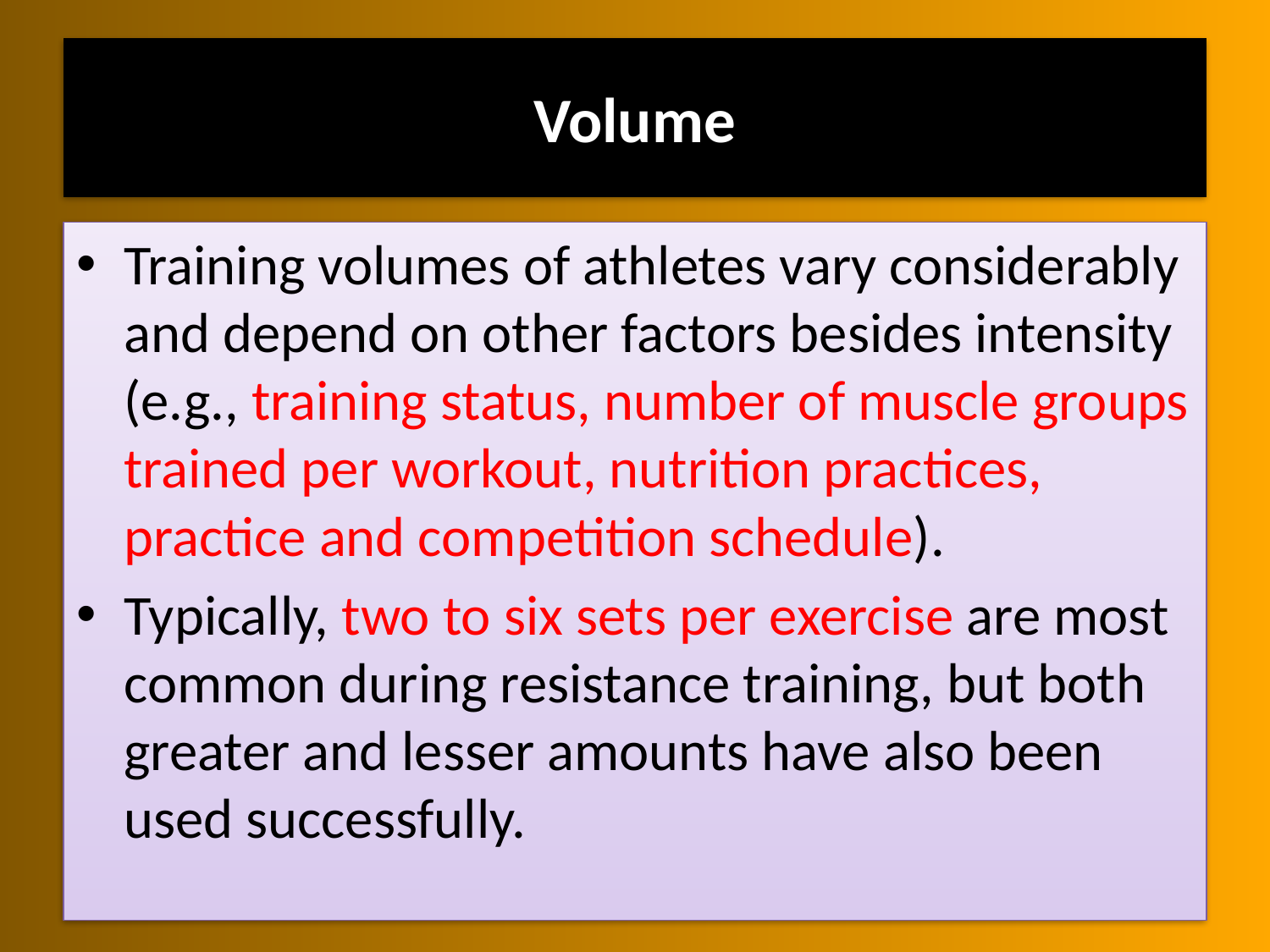

# Volume
Training volumes of athletes vary considerably and depend on other factors besides intensity (e.g., training status, number of muscle groups trained per workout, nutrition practices, practice and competition schedule).
Typically, two to six sets per exercise are most common during resistance training, but both greater and lesser amounts have also been used successfully.